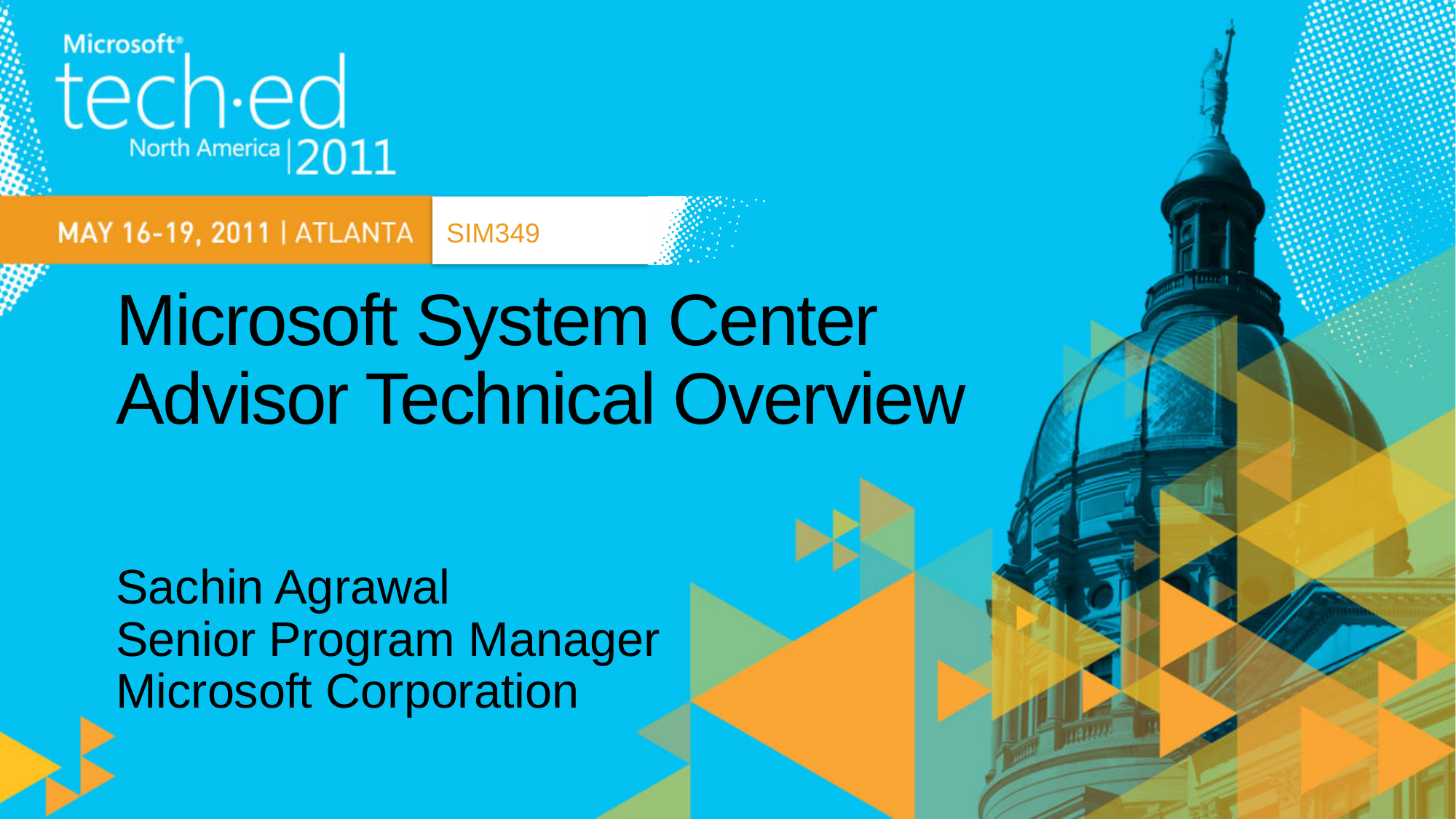

SIM349
# Microsoft System Center Advisor Technical Overview
Sachin Agrawal
Senior Program Manager
Microsoft Corporation